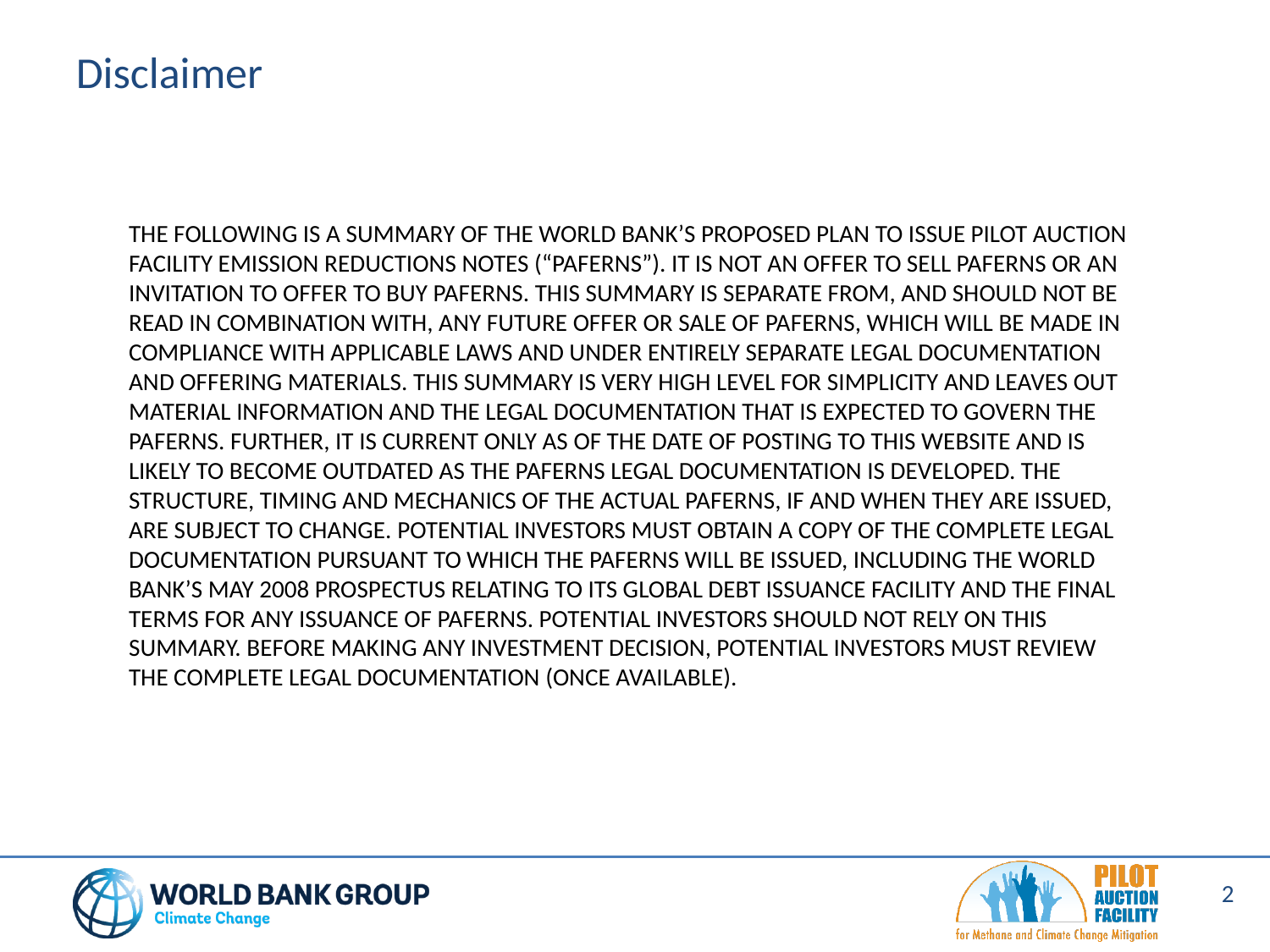

Disclaimer
THE FOLLOWING IS A SUMMARY OF THE WORLD BANK’S PROPOSED PLAN TO ISSUE PILOT AUCTION FACILITY EMISSION REDUCTIONS NOTES (“PAFERNS”). IT IS NOT AN OFFER TO SELL PAFERNS OR AN INVITATION TO OFFER TO BUY PAFERNS. THIS SUMMARY IS SEPARATE FROM, AND SHOULD NOT BE READ IN COMBINATION WITH, ANY FUTURE OFFER OR SALE OF PAFERNS, WHICH WILL BE MADE IN COMPLIANCE WITH APPLICABLE LAWS AND UNDER ENTIRELY SEPARATE LEGAL DOCUMENTATION AND OFFERING MATERIALS. THIS SUMMARY IS VERY HIGH LEVEL FOR SIMPLICITY AND LEAVES OUT MATERIAL INFORMATION AND THE LEGAL DOCUMENTATION THAT IS EXPECTED TO GOVERN THE PAFERNS. FURTHER, IT IS CURRENT ONLY AS OF THE DATE OF POSTING TO THIS WEBSITE AND IS LIKELY TO BECOME OUTDATED AS THE PAFERNS LEGAL DOCUMENTATION IS DEVELOPED. THE STRUCTURE, TIMING AND MECHANICS OF THE ACTUAL PAFERNS, IF AND WHEN THEY ARE ISSUED, ARE SUBJECT TO CHANGE. POTENTIAL INVESTORS MUST OBTAIN A COPY OF THE COMPLETE LEGAL DOCUMENTATION PURSUANT TO WHICH THE PAFERNS WILL BE ISSUED, INCLUDING THE WORLD BANK’S MAY 2008 PROSPECTUS RELATING TO ITS GLOBAL DEBT ISSUANCE FACILITY AND THE FINAL TERMS FOR ANY ISSUANCE OF PAFERNS. POTENTIAL INVESTORS SHOULD NOT RELY ON THIS SUMMARY. BEFORE MAKING ANY INVESTMENT DECISION, POTENTIAL INVESTORS MUST REVIEW THE COMPLETE LEGAL DOCUMENTATION (ONCE AVAILABLE).
2